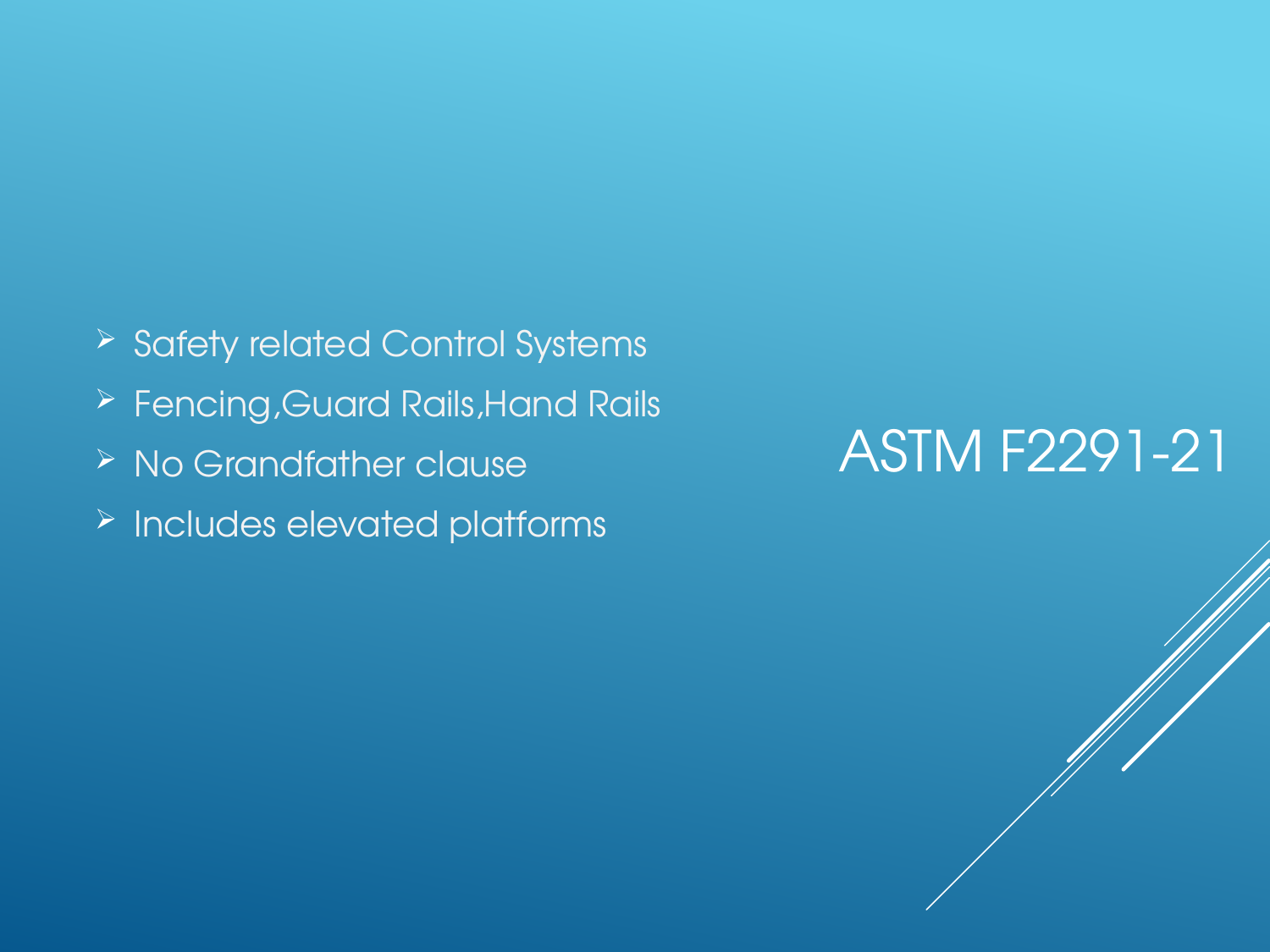

Safety related Control Systems
Fencing,Guard Rails,Hand Rails
No Grandfather clause
Includes elevated platforms

# ASTM F2291-21